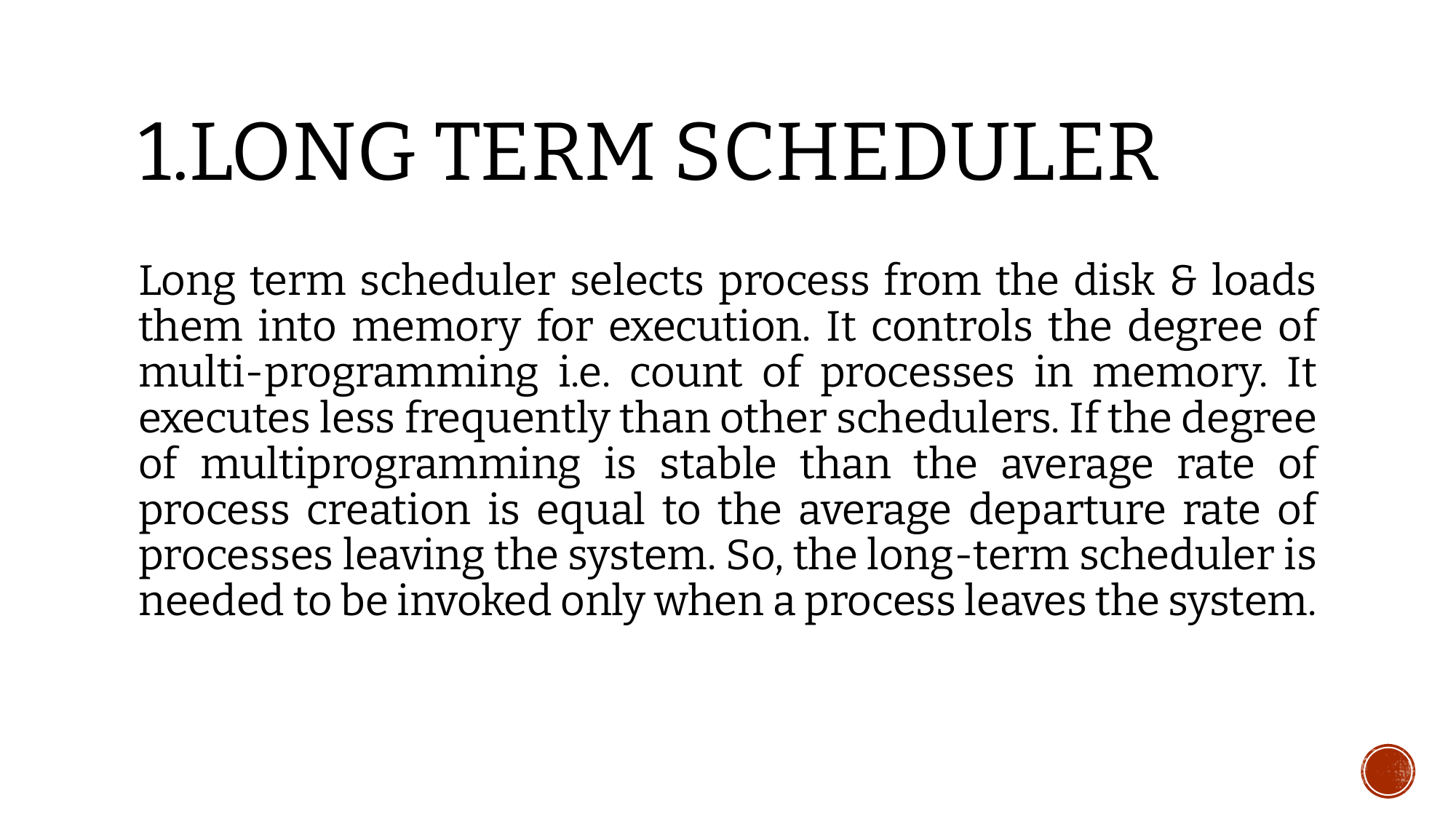

# 1.Long term scheduler
Long term scheduler selects process from the disk & loads them into memory for execution. It controls the degree of multi-programming i.e. count of processes in memory. It executes less frequently than other schedulers. If the degree of multiprogramming is stable than the average rate of process creation is equal to the average departure rate of processes leaving the system. So, the long-term scheduler is needed to be invoked only when a process leaves the system.